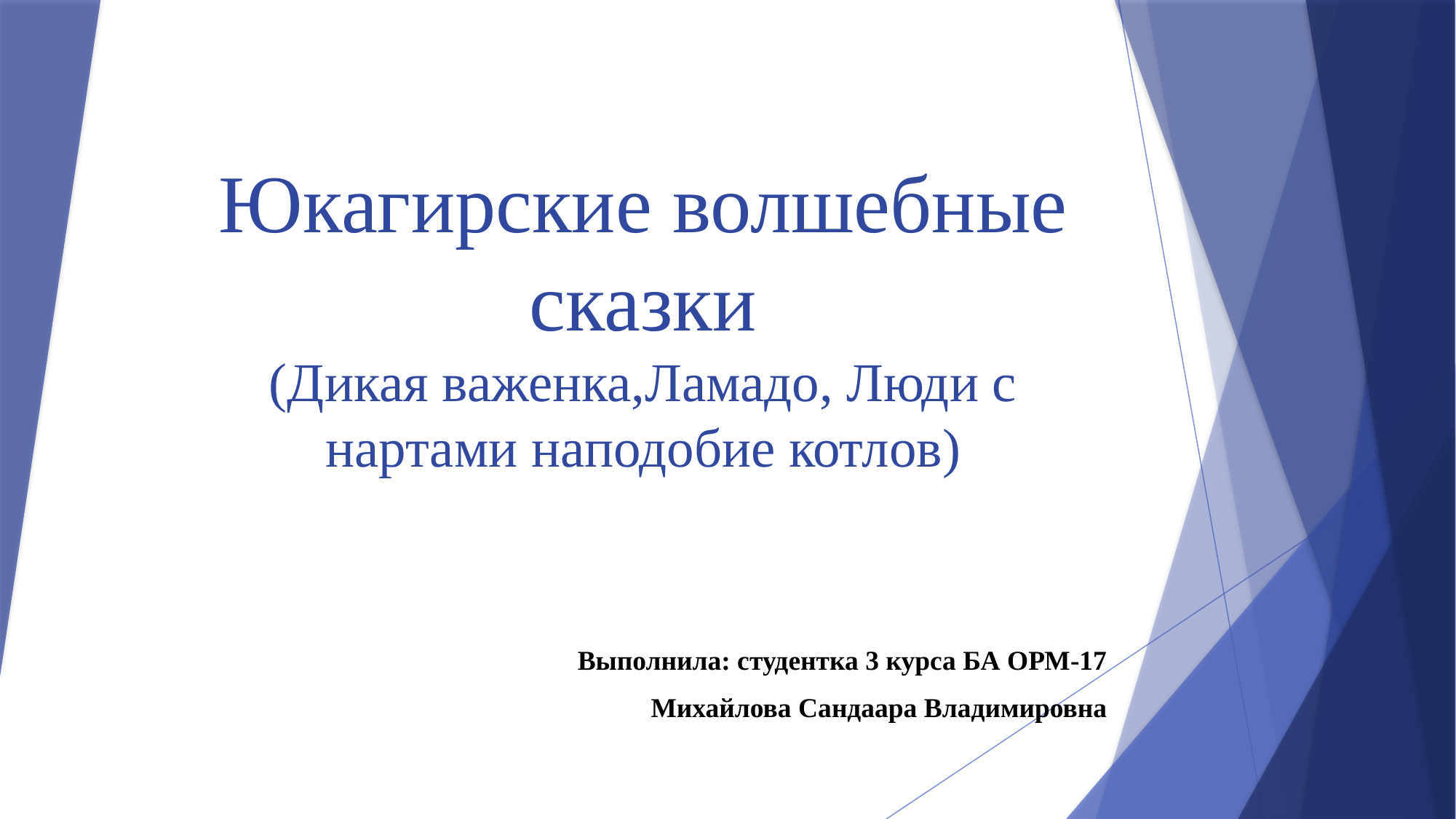

# Юкагирские волшебные сказки (Дикая важенка,Ламадо, Люди с нартами наподобие котлов)
Выполнила: студентка 3 курса БА ОРМ-17
Михайлова Сандаара Владимировна